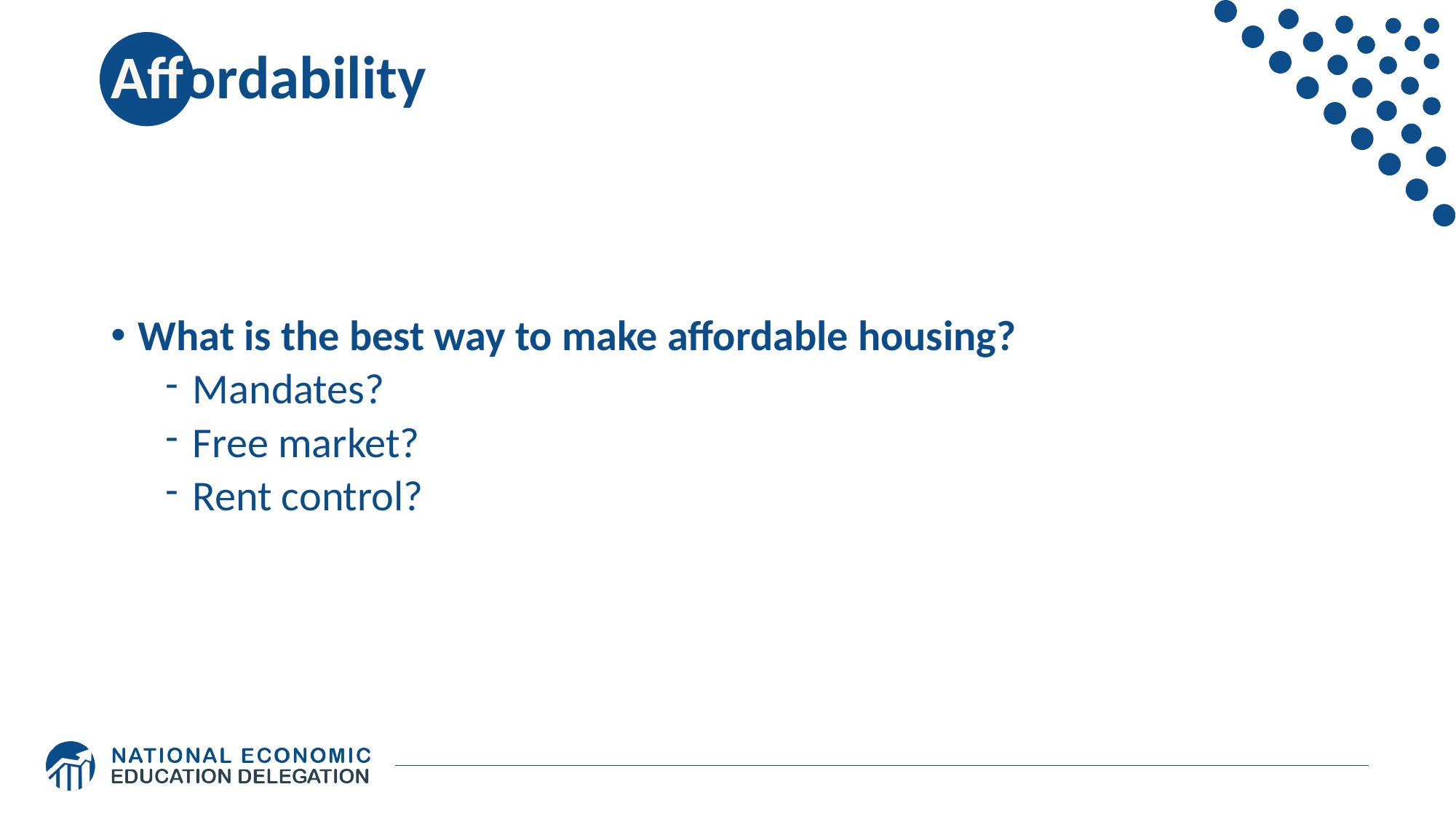

# Affordability
What is the best way to make affordable housing?
Mandates?
Free market?
Rent control?